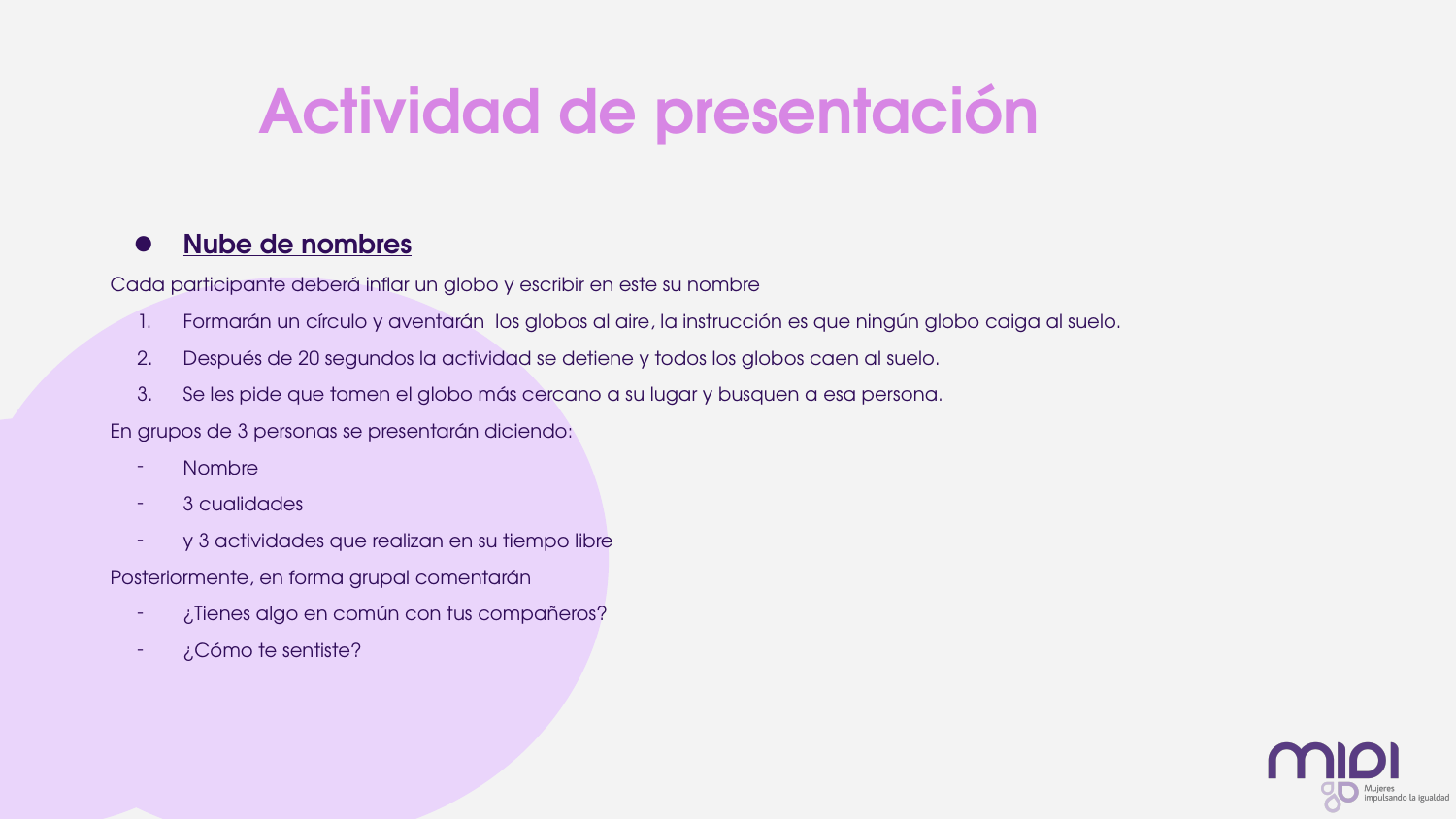

Actividad de presentación
Nube de nombres
Cada participante deberá inflar un globo y escribir en este su nombre
Formarán un círculo y aventarán  los globos al aire, la instrucción es que ningún globo caiga al suelo.
Después de 20 segundos la actividad se detiene y todos los globos caen al suelo.
Se les pide que tomen el globo más cercano a su lugar y busquen a esa persona.
En grupos de 3 personas se presentarán diciendo:
Nombre
3 cualidades
y 3 actividades que realizan en su tiempo libre
Posteriormente, en forma grupal comentarán
¿Tienes algo en común con tus compañeros?
¿Cómo te sentiste?